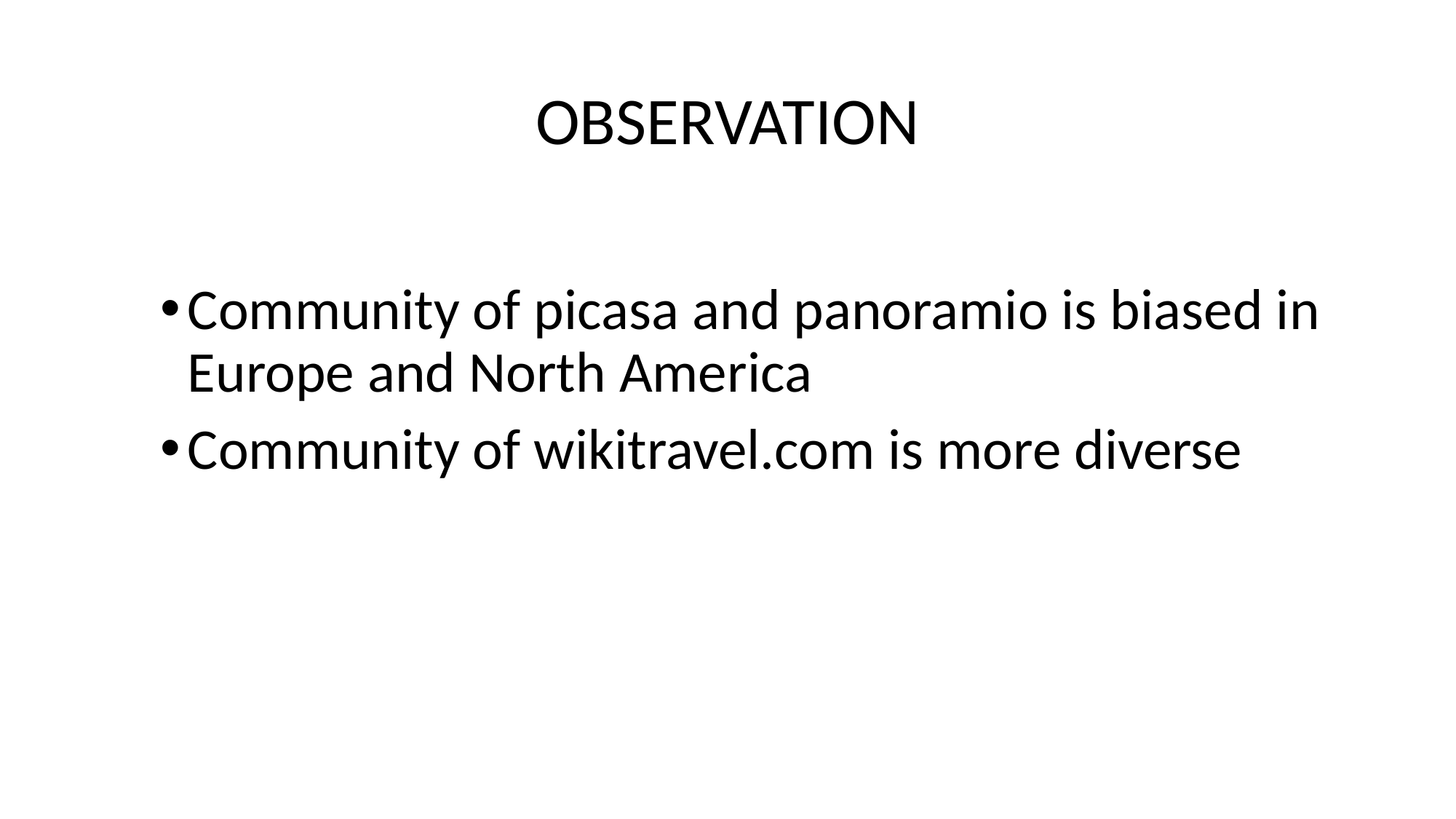

# OBSERVATION
Community of picasa and panoramio is biased in Europe and North America
Community of wikitravel.com is more diverse